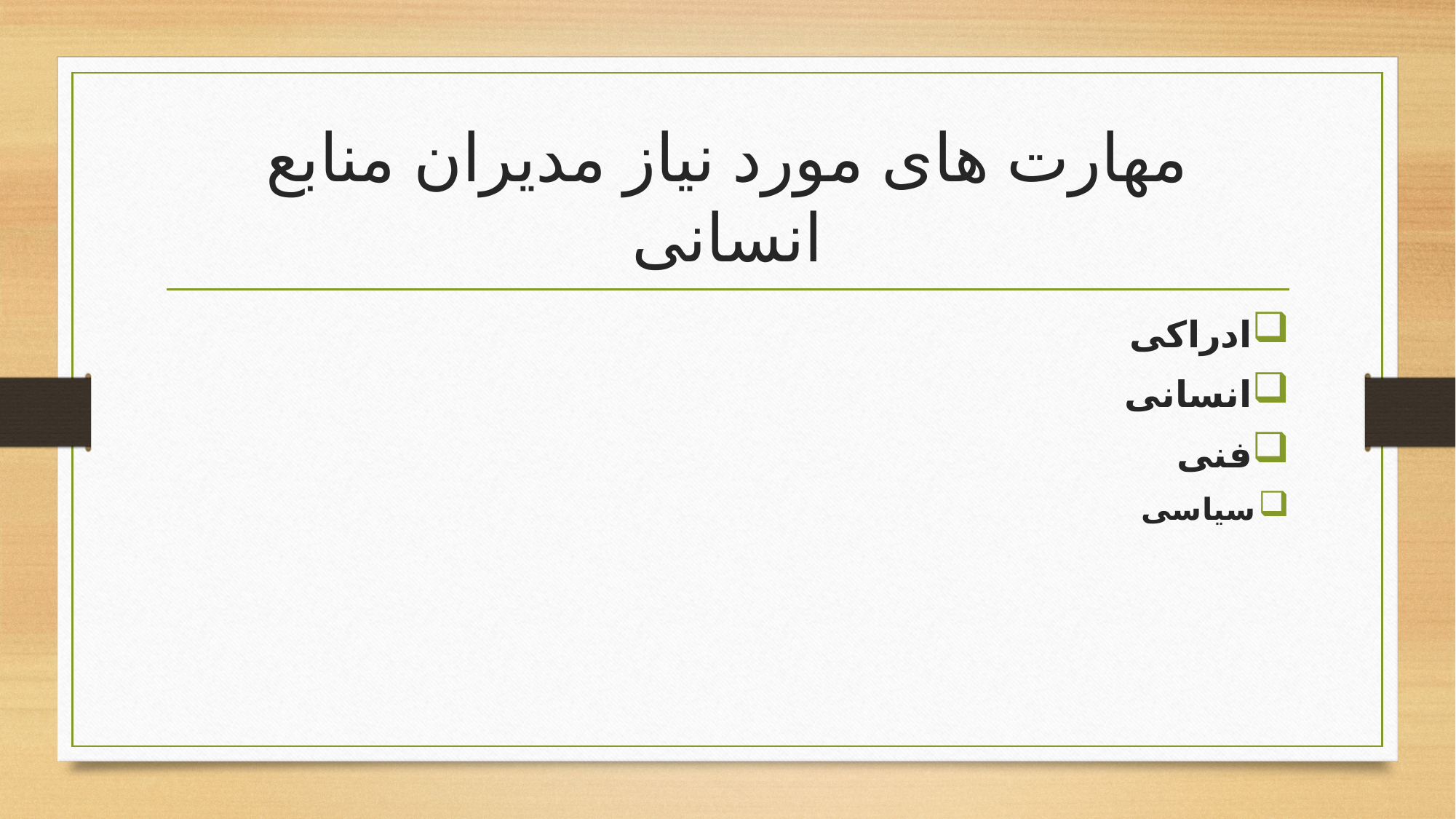

# مهارت های مورد نیاز مدیران منابع انسانی
ادراکی
انسانی
فنی
سیاسی